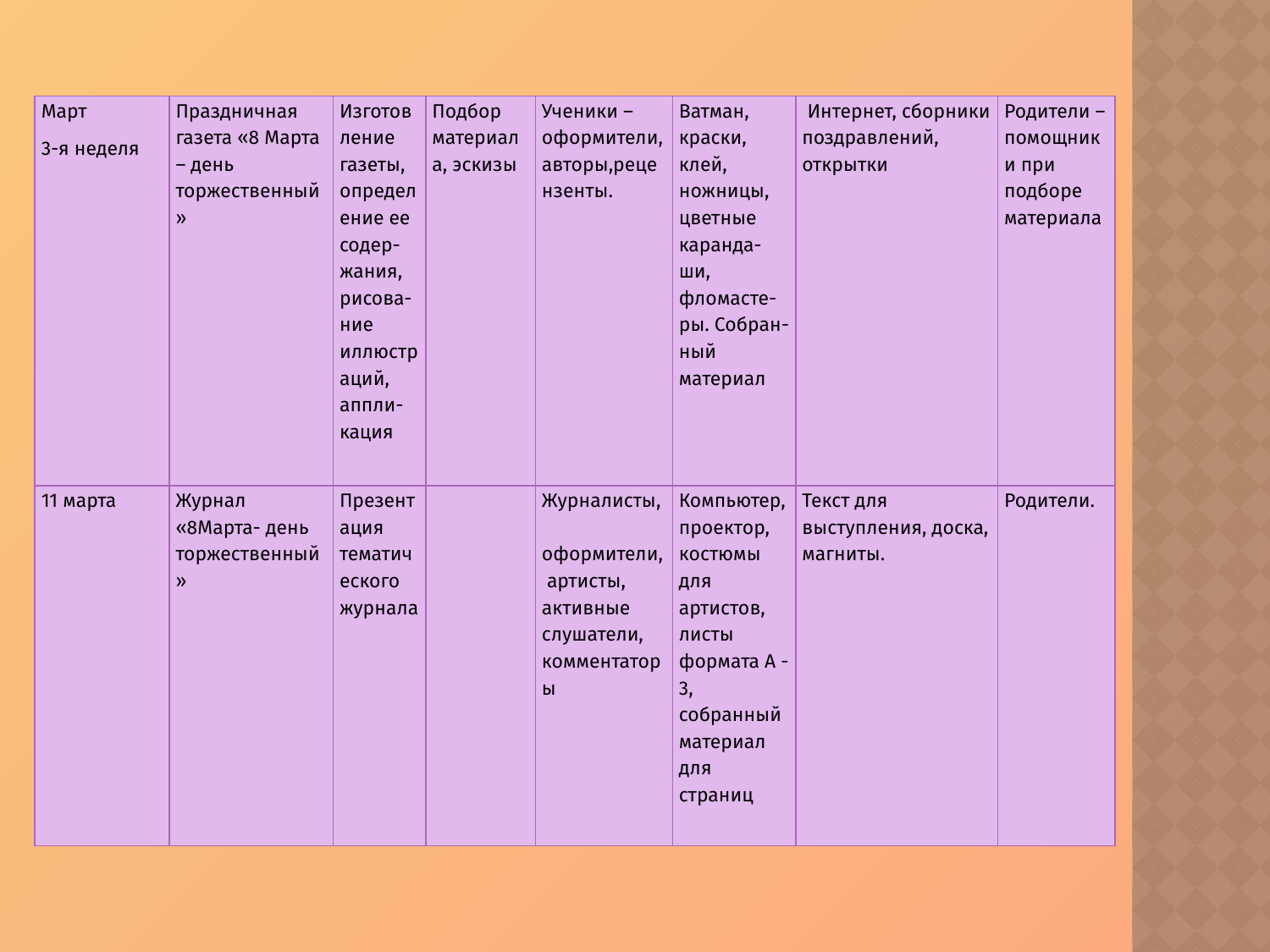

| Март 3-я неделя | Праздничная газета «8 Марта – день торжественный» | Изготовление газеты, определение ее содер-жания, рисова-ние иллюстраций, аппли-кация | Подбор материала, эскизы | Ученики – оформители, авторы,рецензенты. | Ватман, краски, клей, ножницы, цветные каранда-ши, фломасте-ры. Собран-ный материал | Интернет, сборники поздравлений, открытки | Родители – помощники при подборе материала |
| --- | --- | --- | --- | --- | --- | --- | --- |
| 11 марта | Журнал «8Марта- день торжественный» | Презентация тематического журнала |  | Журналисты, оформители, артисты, активные слушатели, комментаторы | Компьютер, проектор, костюмы для артистов, листы формата А -3, собранный материал для страниц | Текст для выступления, доска, магниты. | Родители. |